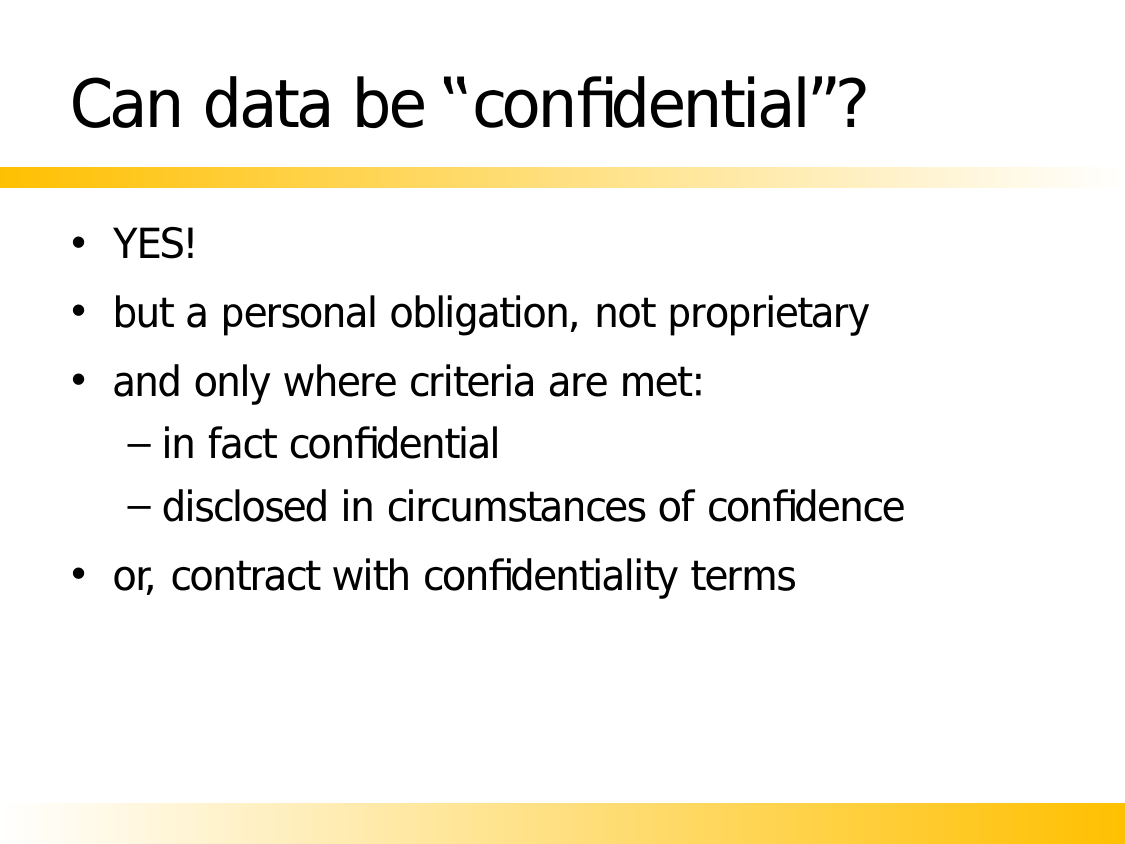

# Can data be “confidential”?
YES!
but a personal obligation, not proprietary
and only where criteria are met:
in fact confidential
disclosed in circumstances of confidence
or, contract with confidentiality terms